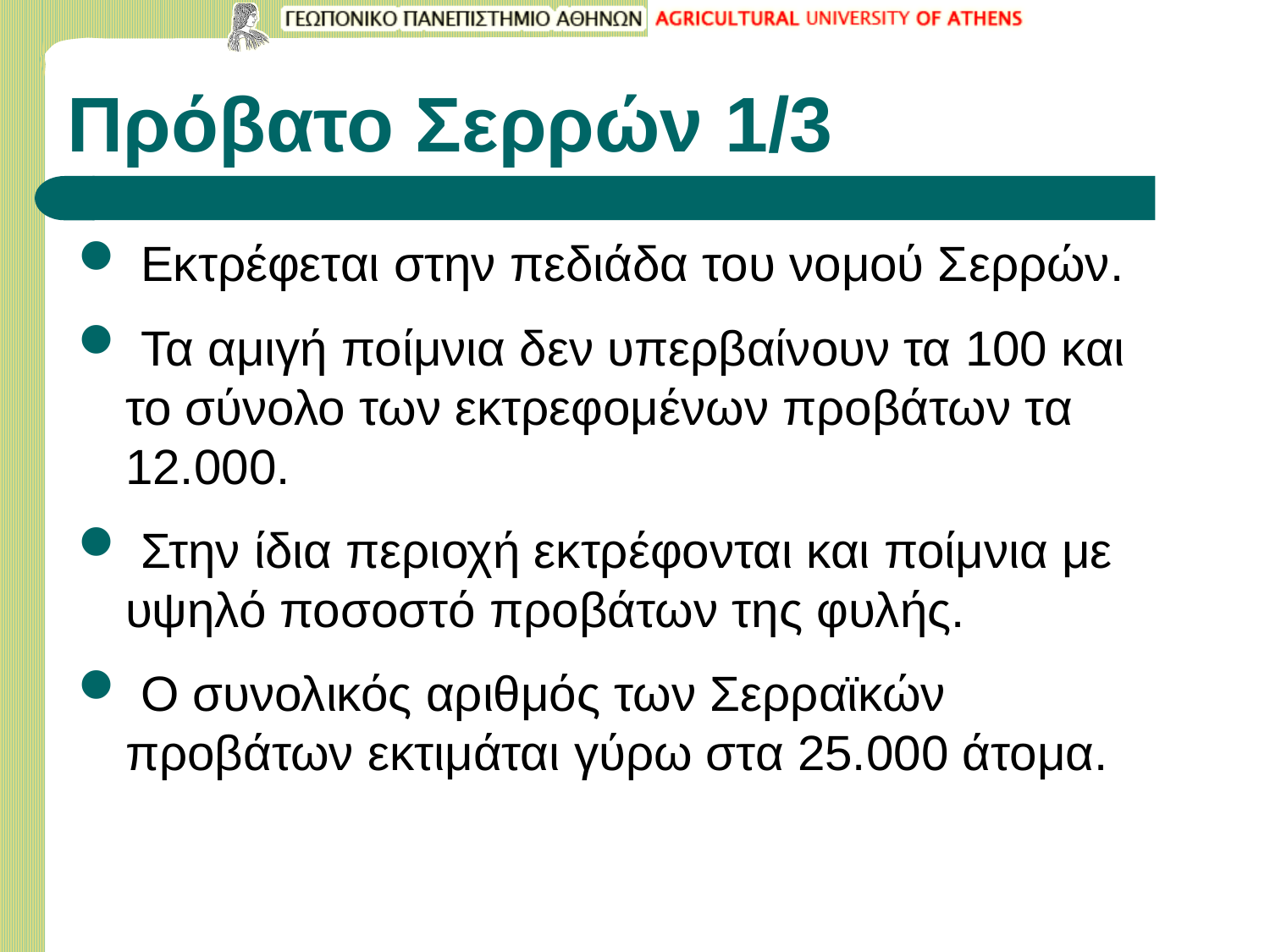

# Πρόβατο Σερρών 1/3
 Εκτρέφεται στην πεδιάδα του νομού Σερρών.
 Τα αμιγή ποίμνια δεν υπερβαίνουν τα 100 και το σύνολο των εκτρεφομένων προβάτων τα 12.000.
 Στην ίδια περιοχή εκτρέφονται και ποίμνια με υψηλό ποσοστό προβάτων της φυλής.
 Ο συνολικός αριθμός των Σερραϊκών προβάτων εκτιμάται γύρω στα 25.000 άτομα.